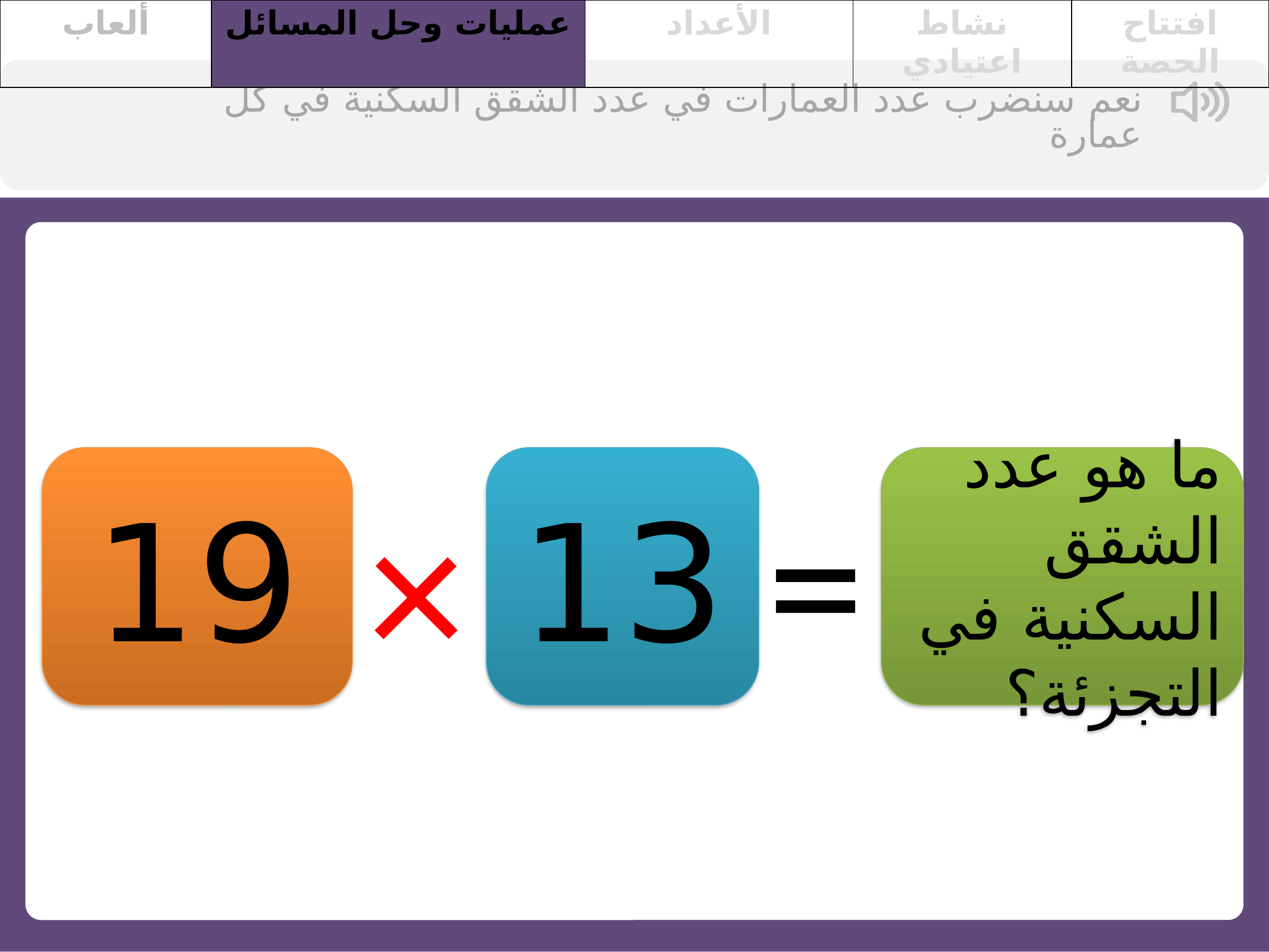

| ألعاب | عمليات وحل المسائل | الأعداد | نشاط اعتيادي | افتتاح الحصة |
| --- | --- | --- | --- | --- |

نعم سنضرب عدد العمارات في عدد الشقق السكنية في كل عمارة

19
13
ما هو عدد الشقق السكنية في التجزئة؟
=
×